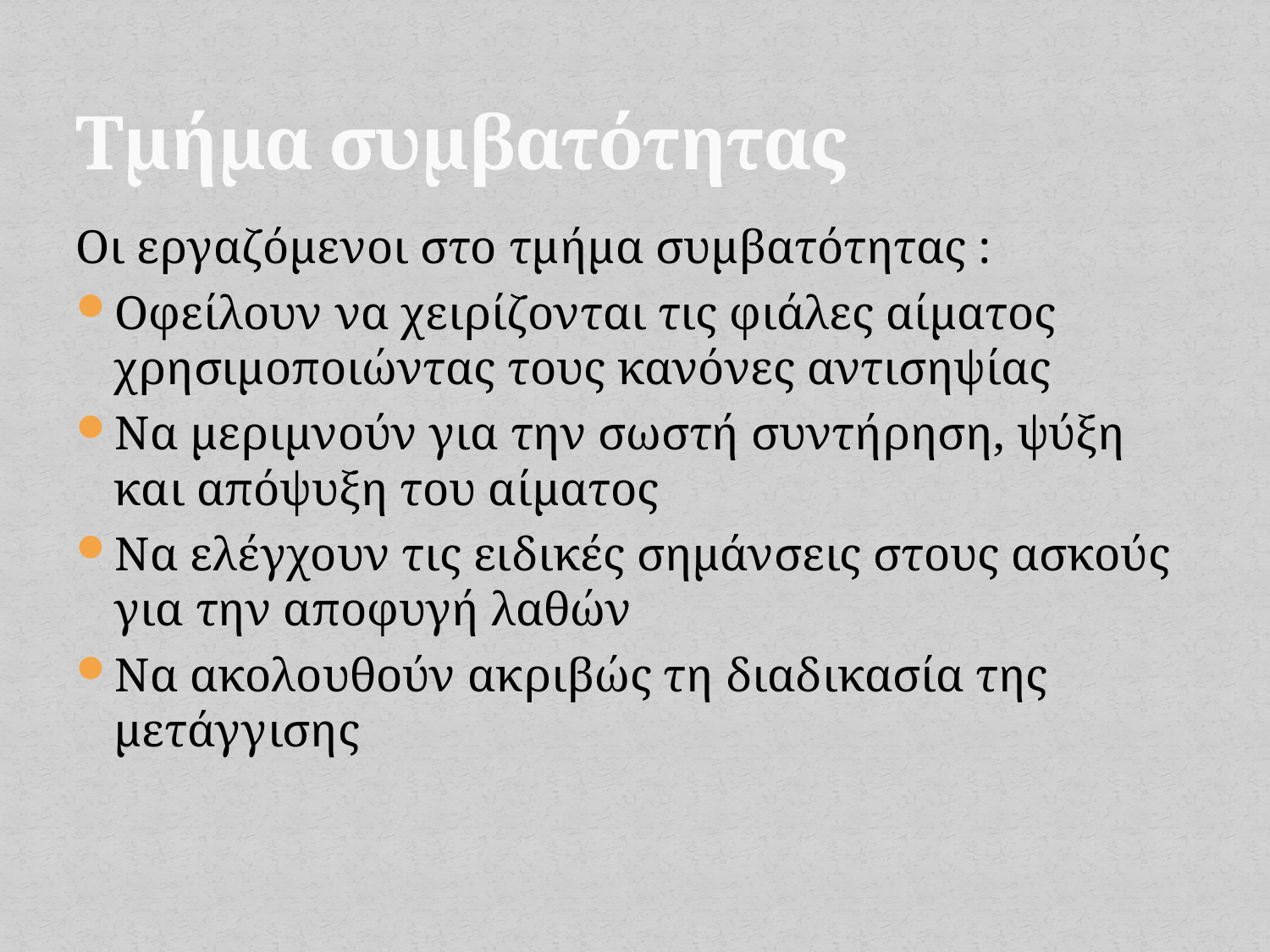

# Τμήμα συμβατότητας
Οι εργαζόμενοι στο τμήμα συμβατότητας :
Οφείλουν να χειρίζονται τις φιάλες αίματος χρησιμοποιώντας τους κανόνες αντισηψίας
Να μεριμνούν για την σωστή συντήρηση, ψύξη και απόψυξη του αίματος
Να ελέγχουν τις ειδικές σημάνσεις στους ασκούς για την αποφυγή λαθών
Να ακολουθούν ακριβώς τη διαδικασία της μετάγγισης